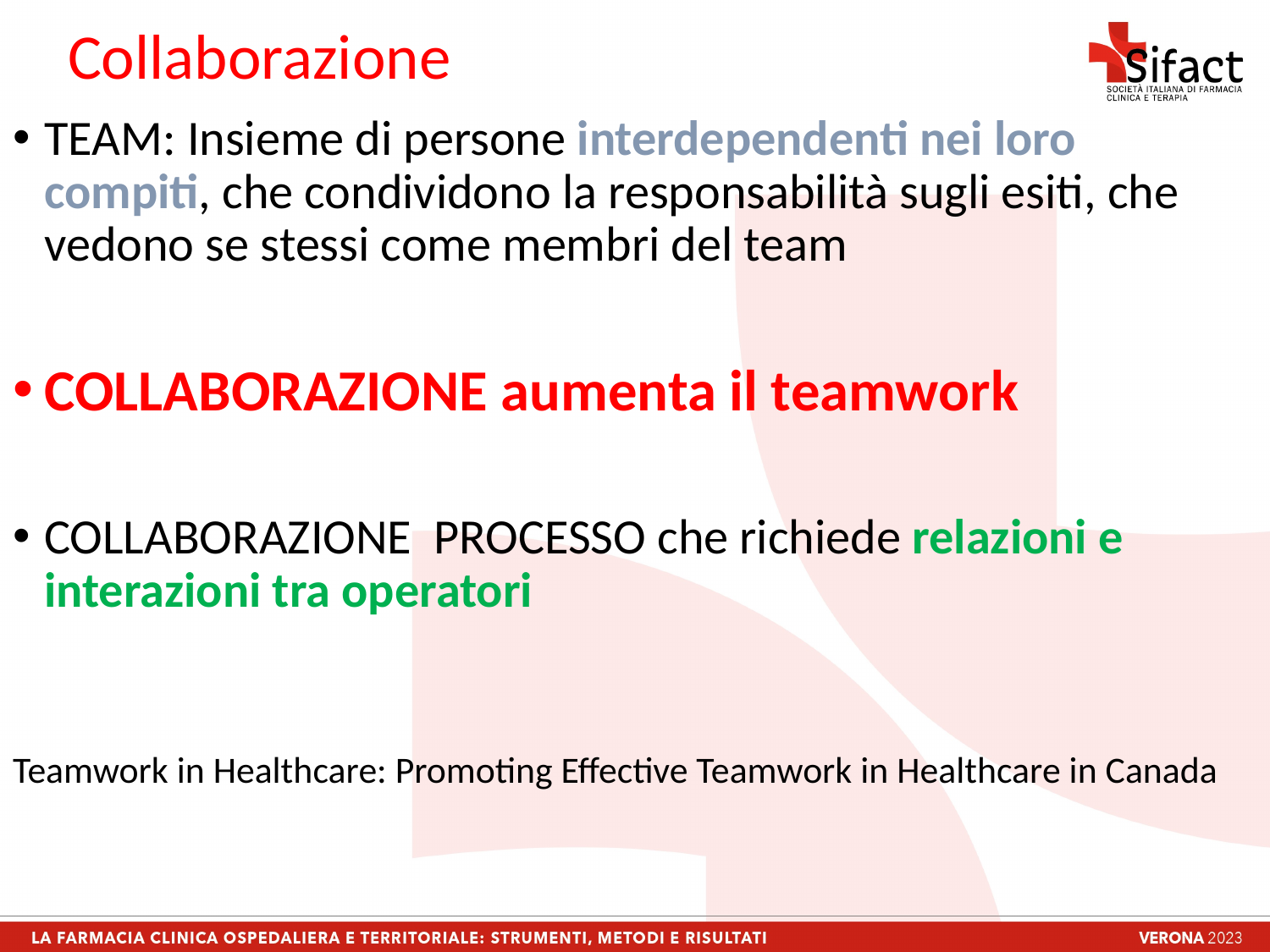

# Collaborazione
TEAM: Insieme di persone interdependenti nei loro compiti, che condividono la responsabilità sugli esiti, che vedono se stessi come membri del team

COLLABORAZIONE aumenta il teamwork

COLLABORAZIONE  PROCESSO che richiede relazioni e interazioni tra operatori

Teamwork in Healthcare: Promoting Effective Teamwork in Healthcare in Canada